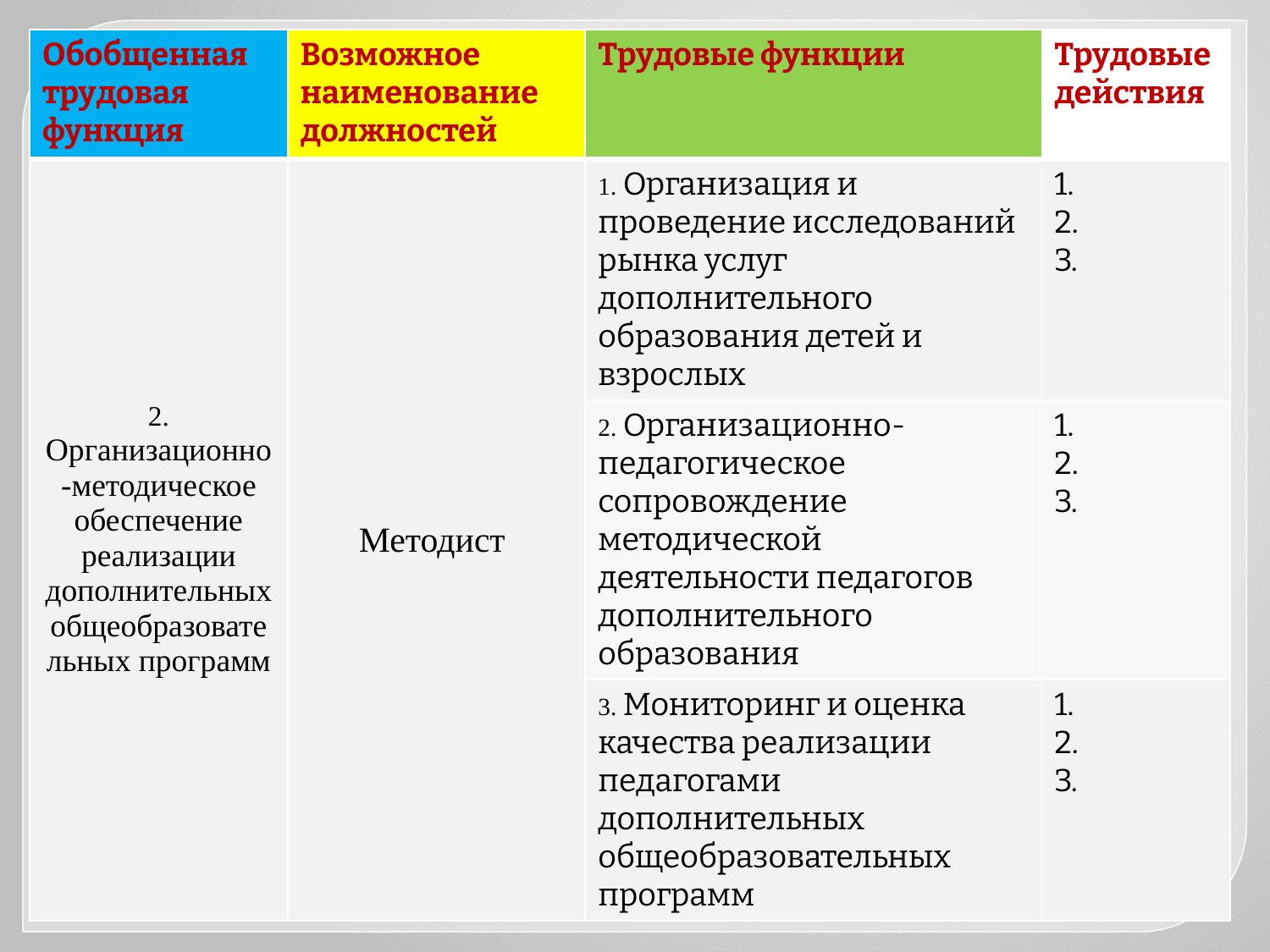

| Обобщенная трудовая функция | Возможное наименование должностей | Трудовые функции | Трудовые действия |
| --- | --- | --- | --- |
| 2. Организационно-методическое обеспечение реализации дополнительных общеобразовательных программ | Методист | 1. Организация и проведение исследований рынка услуг дополнительного образования детей и взрослых | 1. 2. 3. |
|  |  | 2. Организационно-педагогическое сопровождение методической деятельности педагогов дополнительного образования | 1. 2. 3. |
|  |  | 3. Мониторинг и оценка качества реализации педагогами дополнительных общеобразовательных программ | 1. 2. 3. |